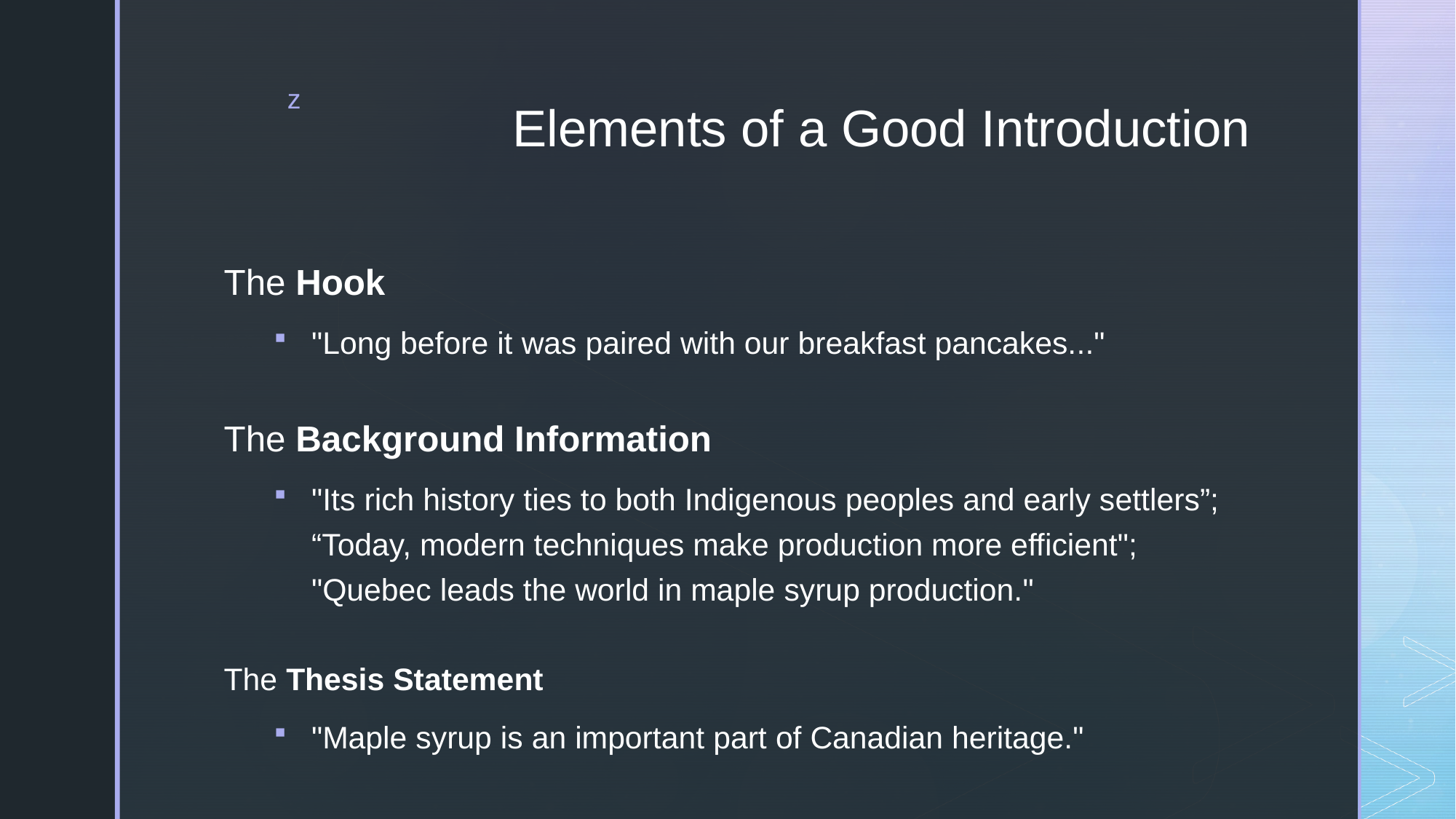

# Elements of a Good Introduction
The Hook
"Long before it was paired with our breakfast pancakes..."

The Background Information
"Its rich history ties to both Indigenous peoples and early settlers”; “Today, modern techniques make production more efficient"; "Quebec leads the world in maple syrup production."

The Thesis Statement
"Maple syrup is an important part of Canadian heritage."